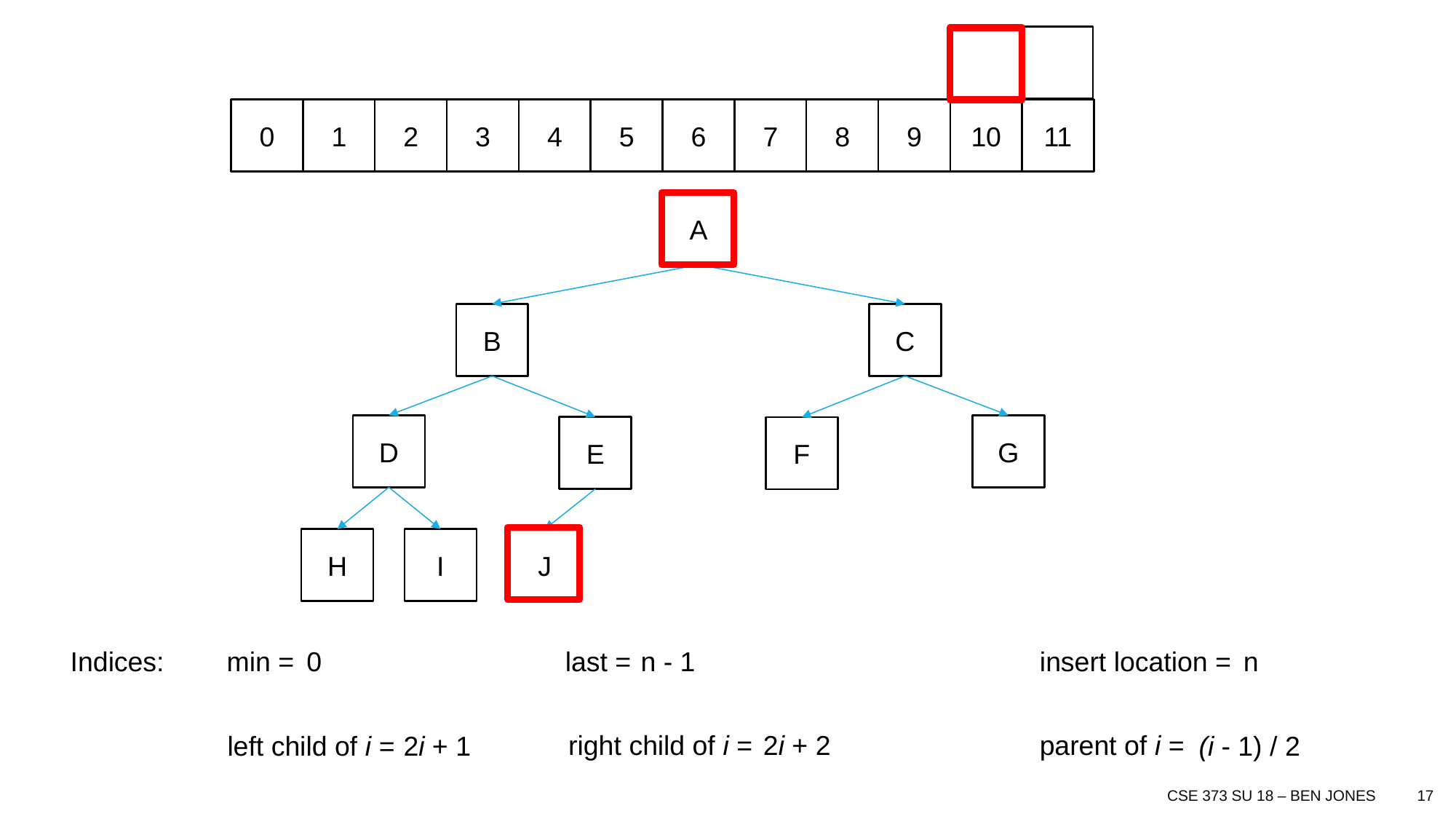

0
1
2
3
4
5
6
7
8
9
10
11
0
1
2
3
4
5
6
7
8
9
10
11

A
B
C
D
G
E
F

H
I
J
Indices:
min =
0
last =
n - 1
insert location =
n
right child of i =
2i + 2
parent of i =
left child of i =
(i - 1) / 2
2i + 1
CSE 373 SU 18 – Ben Jones
17